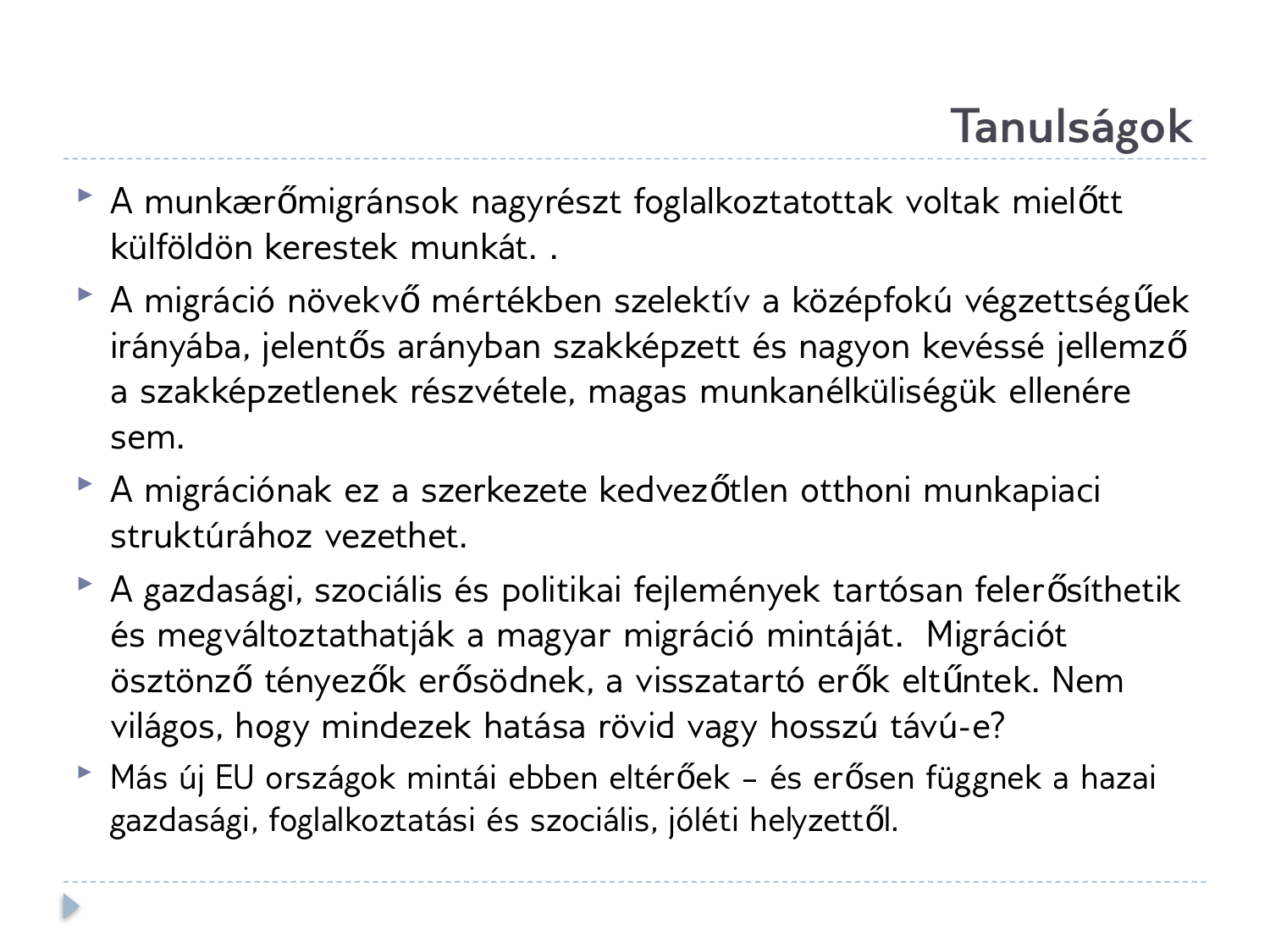

# Tanulságok
A munkaerőmigránsok nagyrészt foglalkoztatottak voltak mielőtt külföldön kerestek munkát. .
A migráció növekvő mértékben szelektív a középfokú végzettségűek irányába, jelentős arányban szakképzett és nagyon kevéssé jellemző a szakképzetlenek részvétele, magas munkanélküliségük ellenére sem.
A migrációnak ez a szerkezete kedvezőtlen otthoni munkapiaci struktúrához vezethet.
A gazdasági, szociális és politikai fejlemények tartósan felerősíthetik és megváltoztathatják a magyar migráció mintáját.  Migrációt ösztönző tényezők erősödnek, a visszatartó erők eltűntek. Nem világos, hogy mindezek hatása rövid vagy hosszú távú-e?
Más új EU országok mintái ebben eltérőek – és erősen függnek a hazai gazdasági, foglalkoztatási és szociális, jóléti helyzettől.